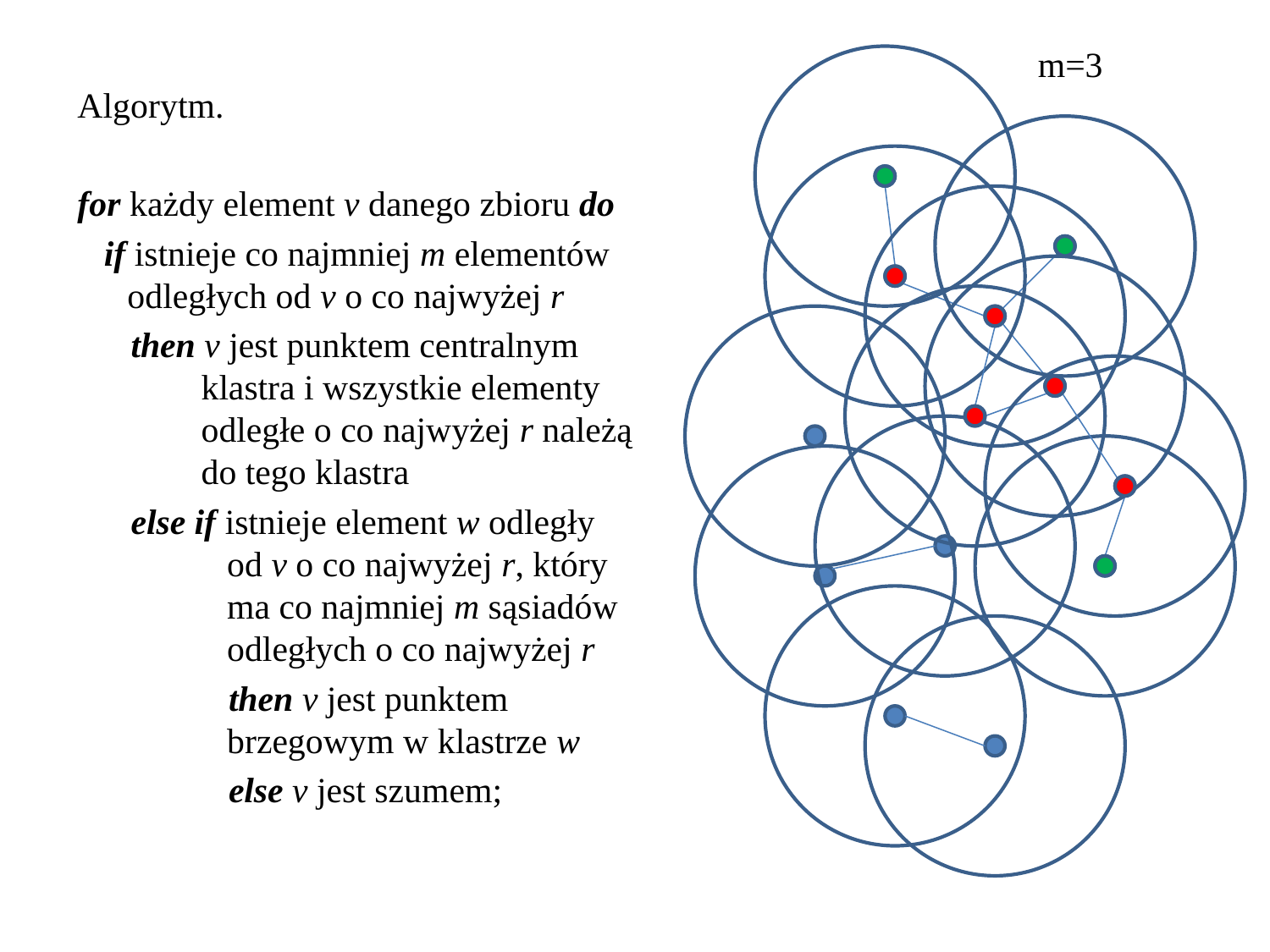

m=3

Algorytm.

for każdy element v danego zbioru do
   if istnieje co najmniej m elementów odległych od v o co najwyżej r
      then v jest punktem centralnym klastra i wszystkie elementy odległe o co najwyżej r należą do tego klastra
      else if istnieje element w odległy od v o co najwyżej r, który ma co najmniej m sąsiadów odległych o co najwyżej r
                 then v jest punktem brzegowym w klastrze w
                 else v jest szumem;